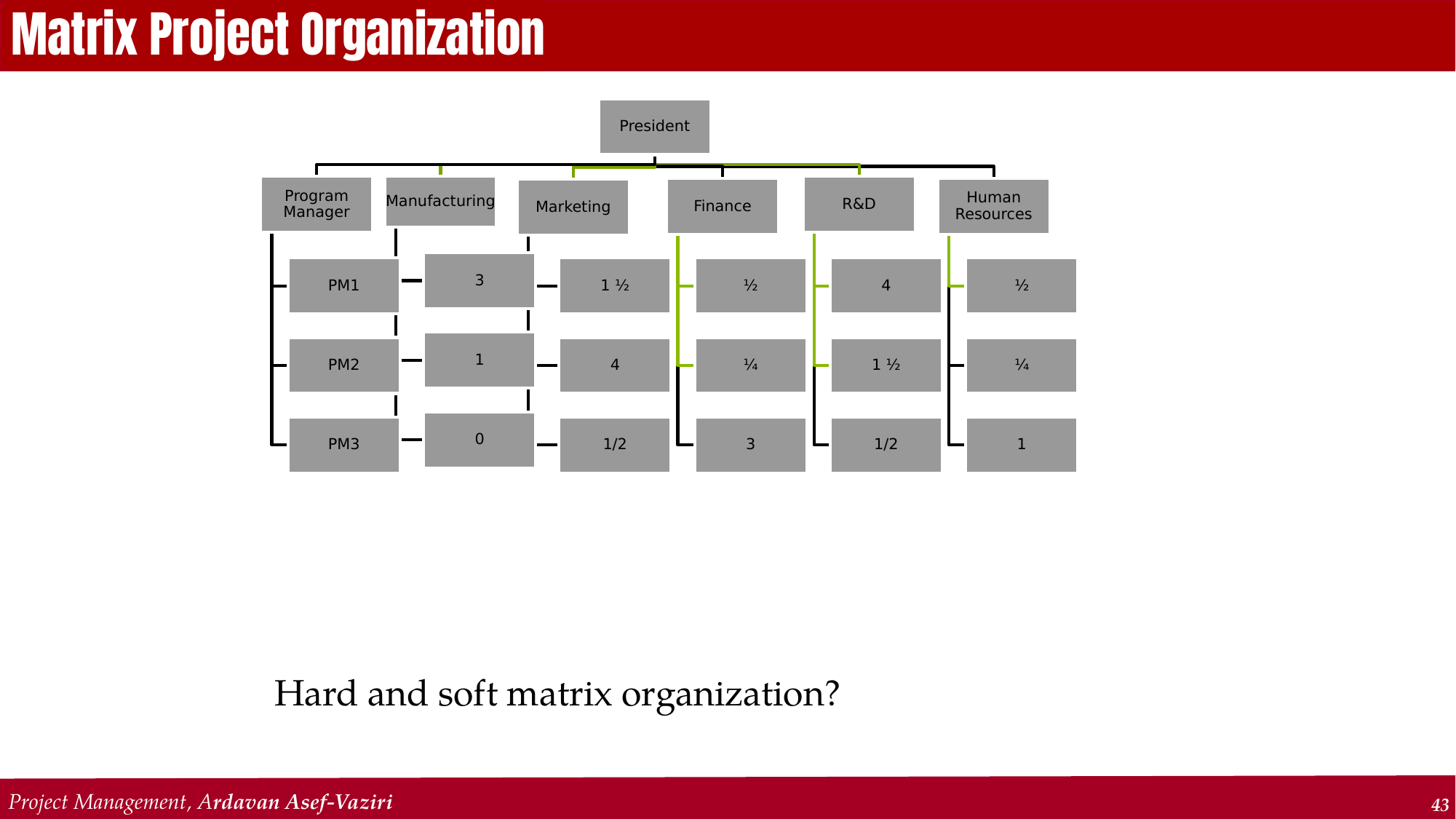

# Matrix Project Organization
President

Program Manager
Manufacturing
R&D
Finance
Human Resources
Marketing

3
PM1
1 ½
½
4
½
1
PM2
4
¼
1 ½
¼
0
PM3
1/2
3
1/2
1
Hard and soft matrix organization?